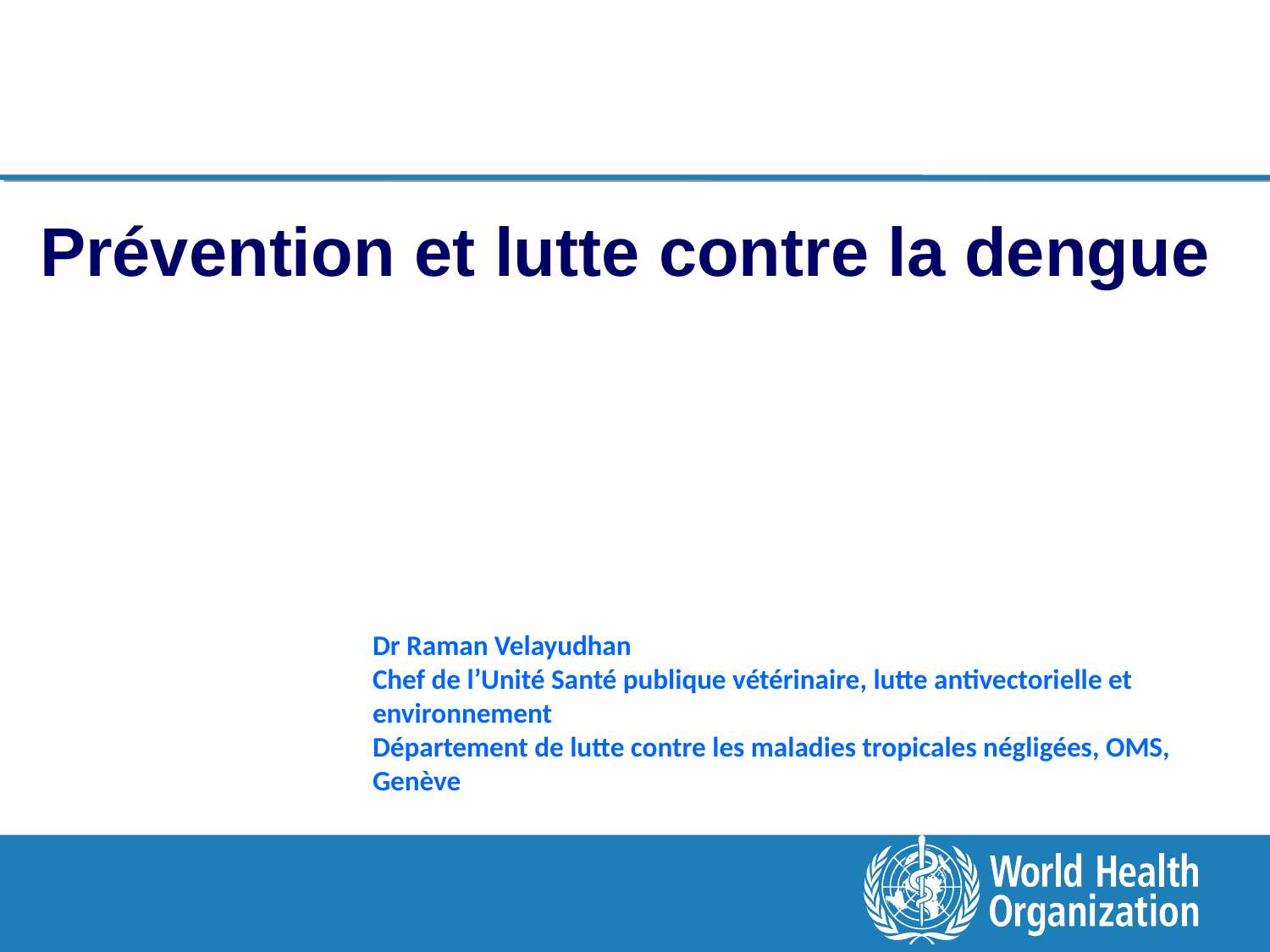

Prévention et lutte contre la dengue
Dr Raman Velayudhan
Chef de l’Unité Santé publique vétérinaire, lutte antivectorielle et environnement
Département de lutte contre les maladies tropicales négligées, OMS, Genève